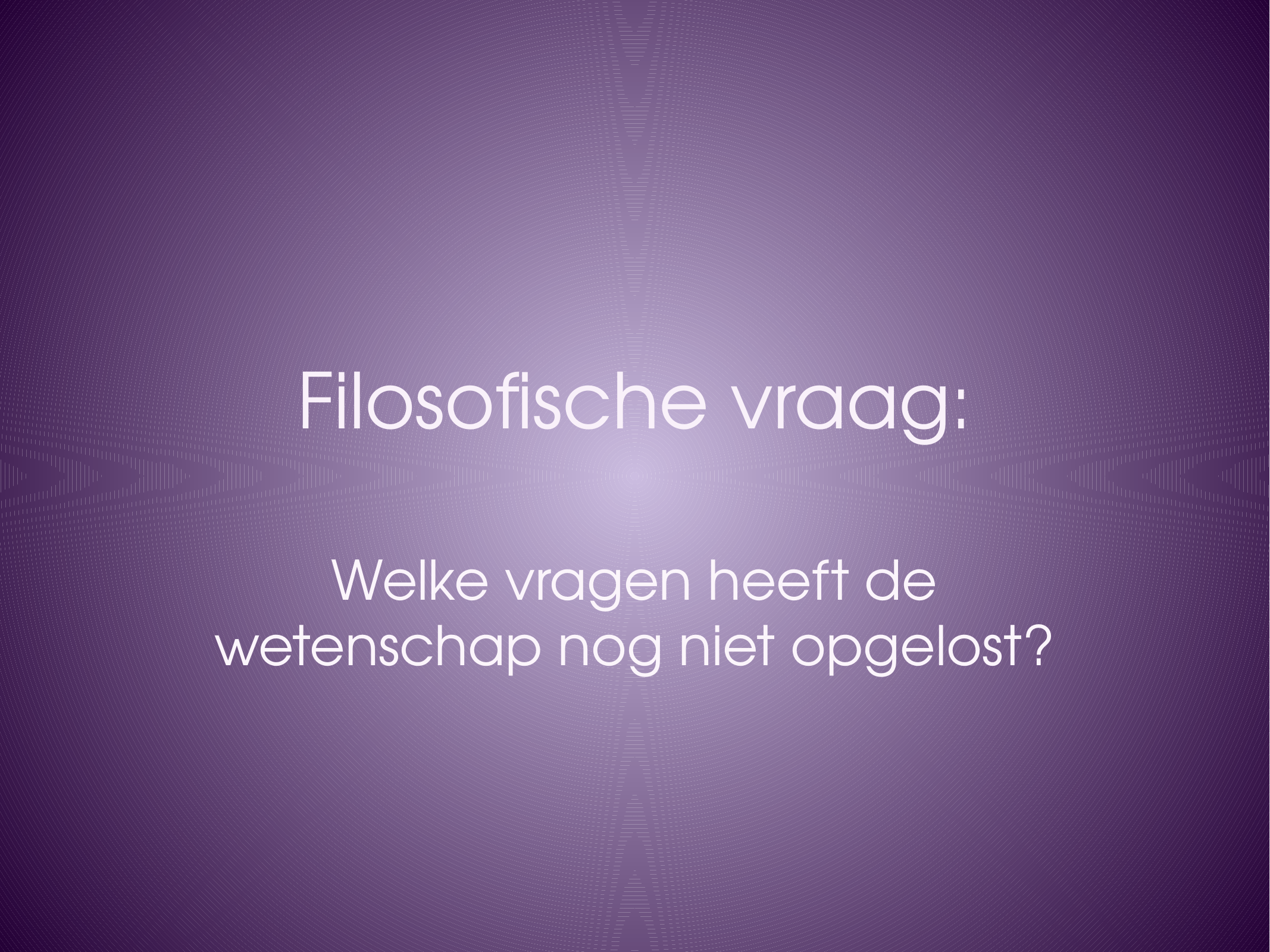

# Filosofische vraag:
Welke vragen heeft de wetenschap nog niet opgelost?